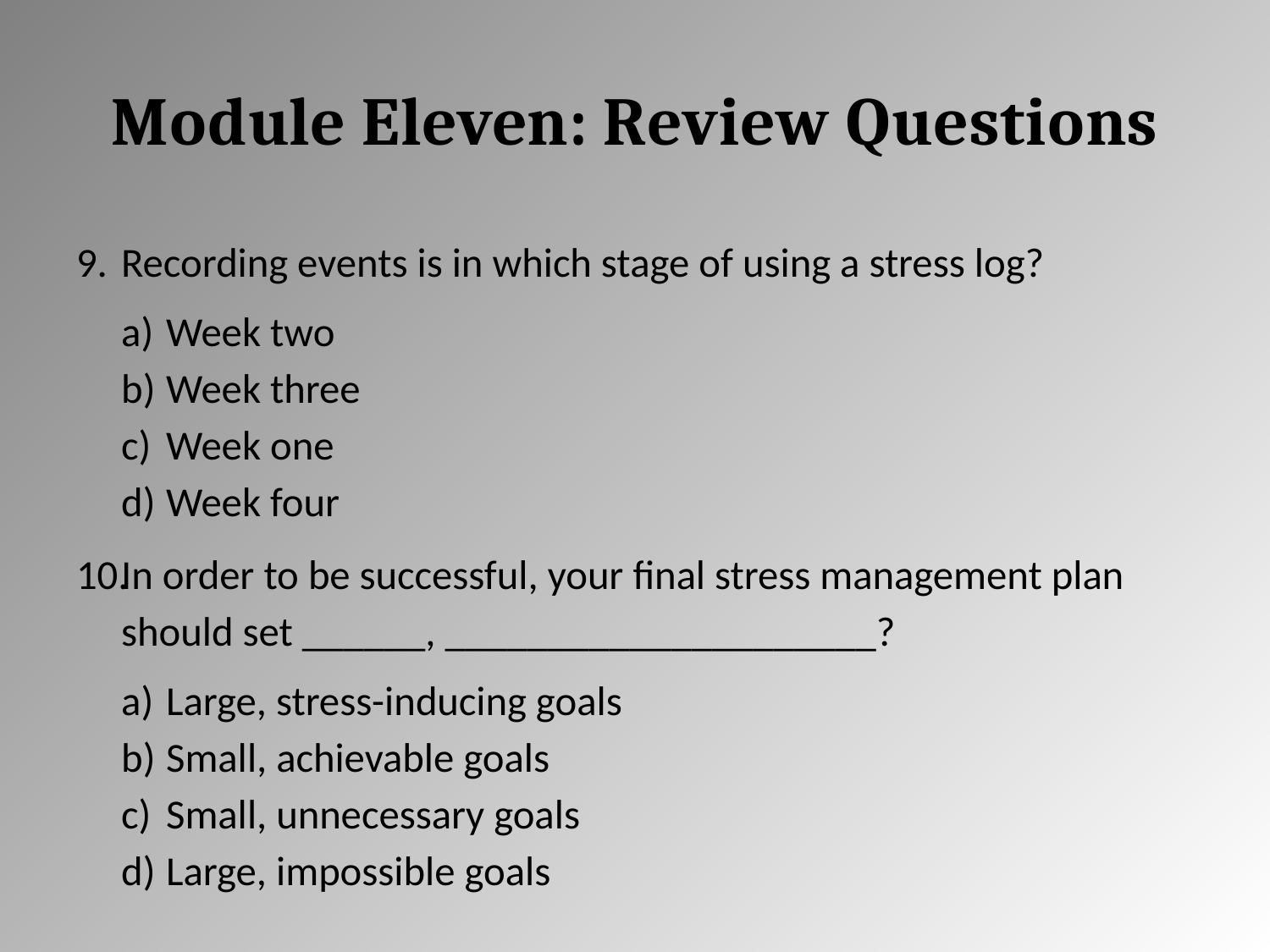

# Module Eleven: Review Questions
Recording events is in which stage of using a stress log?
Week two
Week three
Week one
Week four
In order to be successful, your final stress management plan should set ______, _____________________?
Large, stress-inducing goals
Small, achievable goals
Small, unnecessary goals
Large, impossible goals